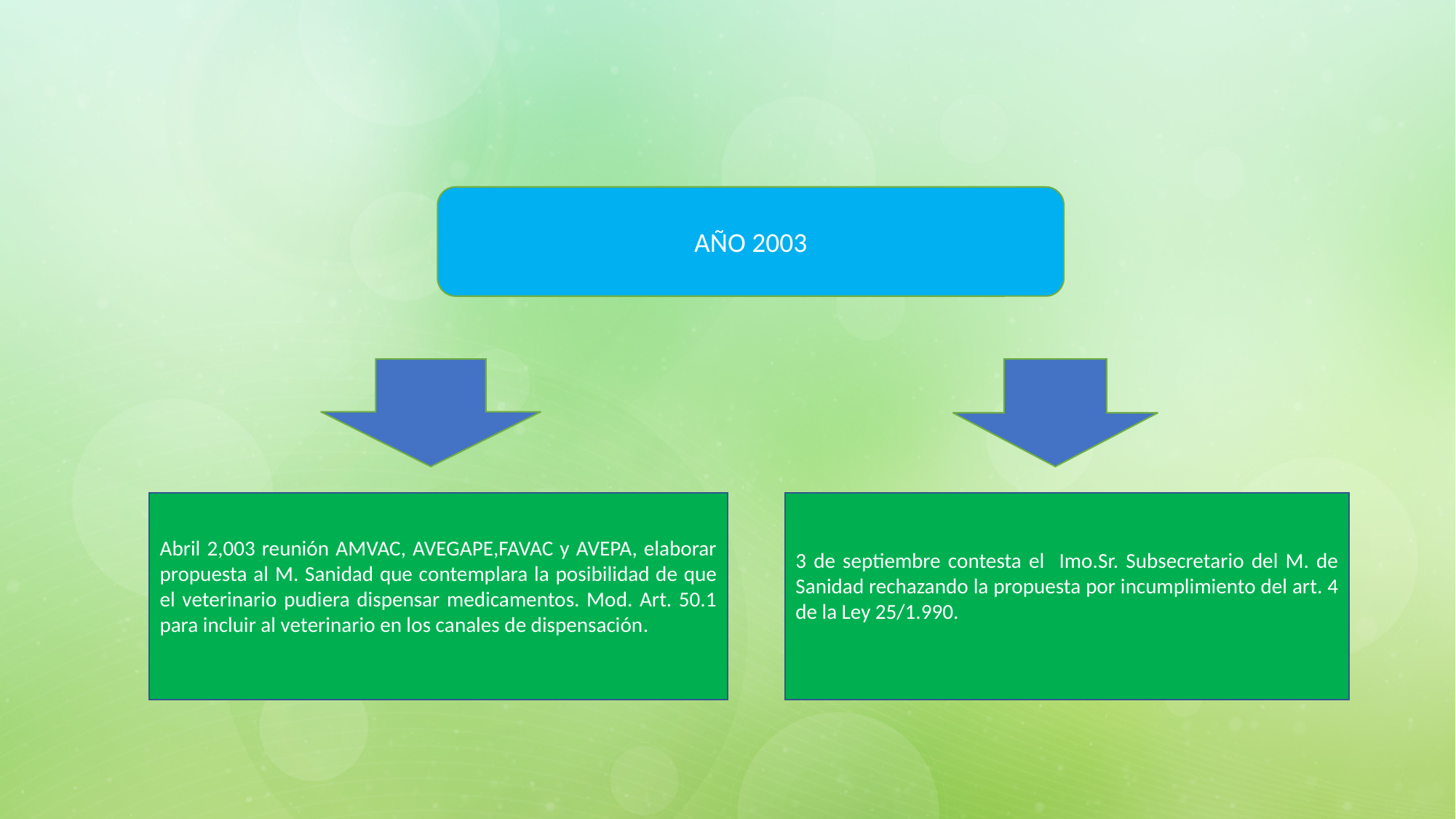

AÑO 2003

Abril 2,003 reunión AMVAC, AVEGAPE,FAVAC y AVEPA, elaborar propuesta al M. Sanidad que contemplara la posibilidad de que el veterinario pudiera dispensar medicamentos. Mod. Art. 50.1 para incluir al veterinario en los canales de dispensación.

3 de septiembre contesta el  Imo.Sr. Subsecretario del M. de Sanidad rechazando la propuesta por incumplimiento del art. 4 de la Ley 25/1.990.